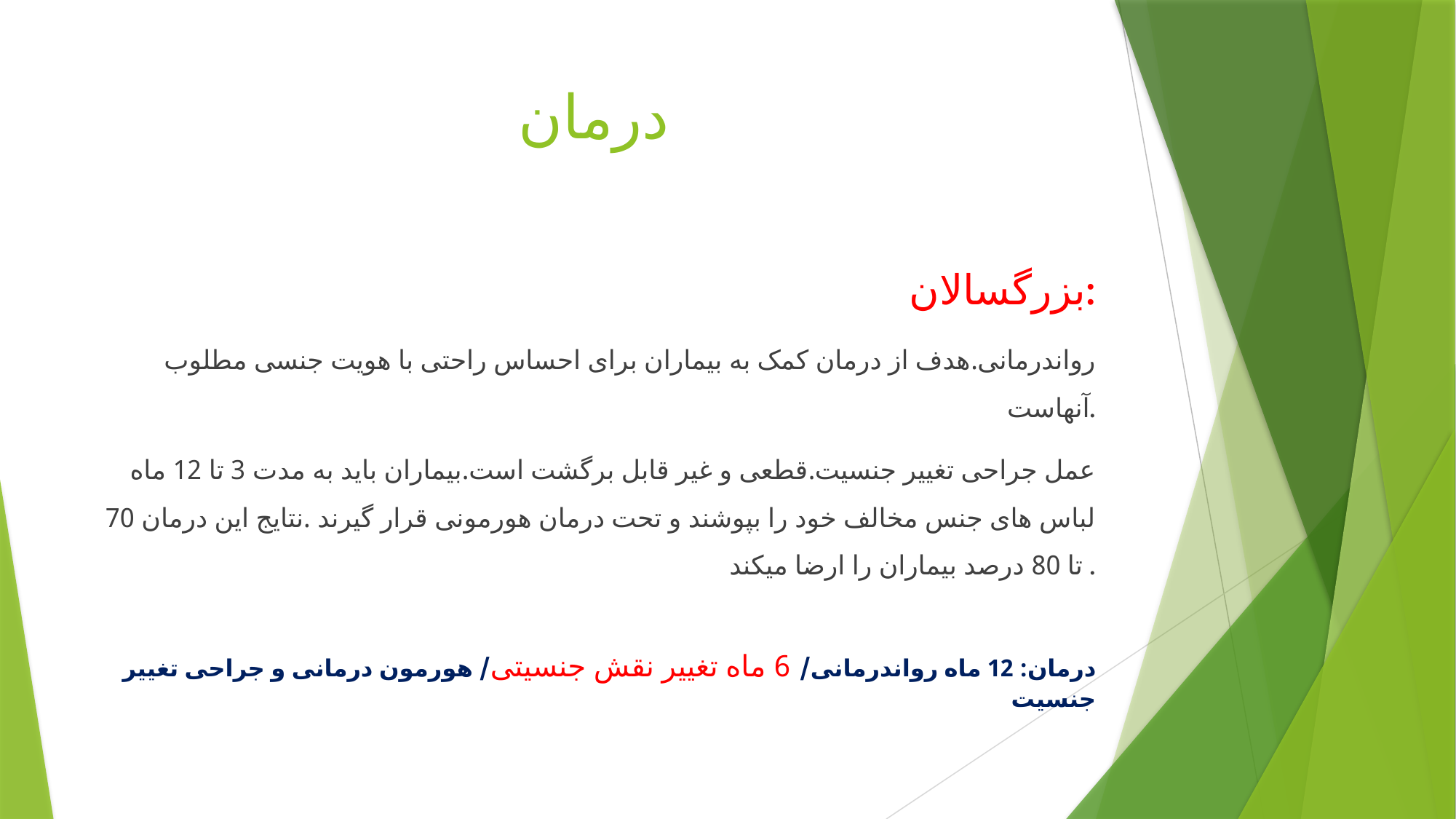

# درمان
بزرگسالان:
رواندرمانی.هدف از درمان کمک به بیماران برای احساس راحتی با هویت جنسی مطلوب آنهاست.
عمل جراحی تغییر جنسیت.قطعی و غیر قابل برگشت است.بیماران باید به مدت 3 تا 12 ماه لباس های جنس مخالف خود را بپوشند و تحت درمان هورمونی قرار گیرند .نتایج این درمان 70 تا 80 درصد بیماران را ارضا میکند .

درمان: 12 ماه رواندرمانی/ 6 ماه تغییر نقش جنسیتی/ هورمون درمانی و جراحی تغییر جنسیت